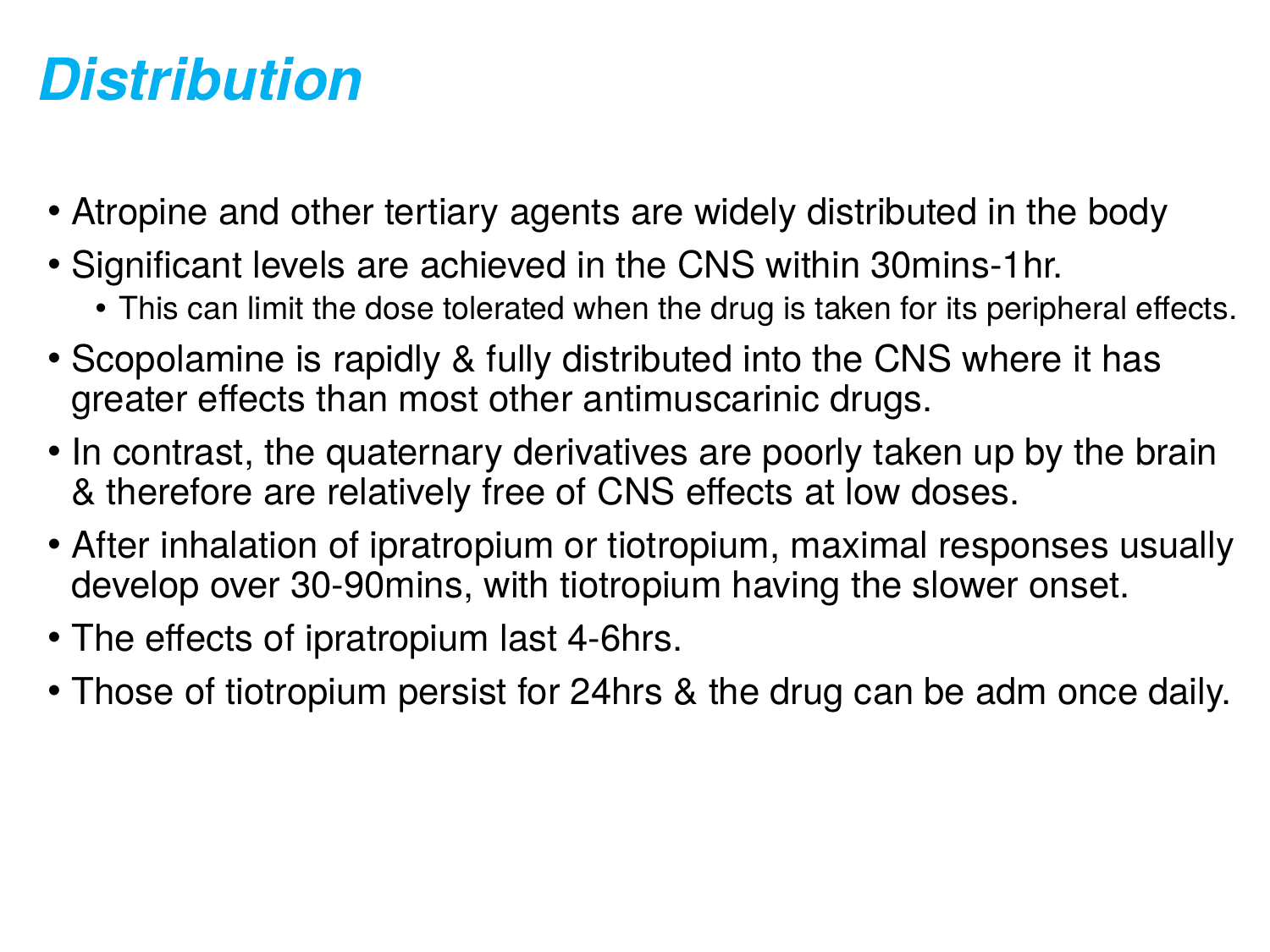

# Distribution
Atropine and other tertiary agents are widely distributed in the body
Significant levels are achieved in the CNS within 30mins-1hr.
This can limit the dose tolerated when the drug is taken for its peripheral effects.
Scopolamine is rapidly & fully distributed into the CNS where it has greater effects than most other antimuscarinic drugs.
In contrast, the quaternary derivatives are poorly taken up by the brain & therefore are relatively free of CNS effects at low doses.
After inhalation of ipratropium or tiotropium, maximal responses usually develop over 30-90mins, with tiotropium having the slower onset.
The effects of ipratropium last 4-6hrs.
Those of tiotropium persist for 24hrs & the drug can be adm once daily.